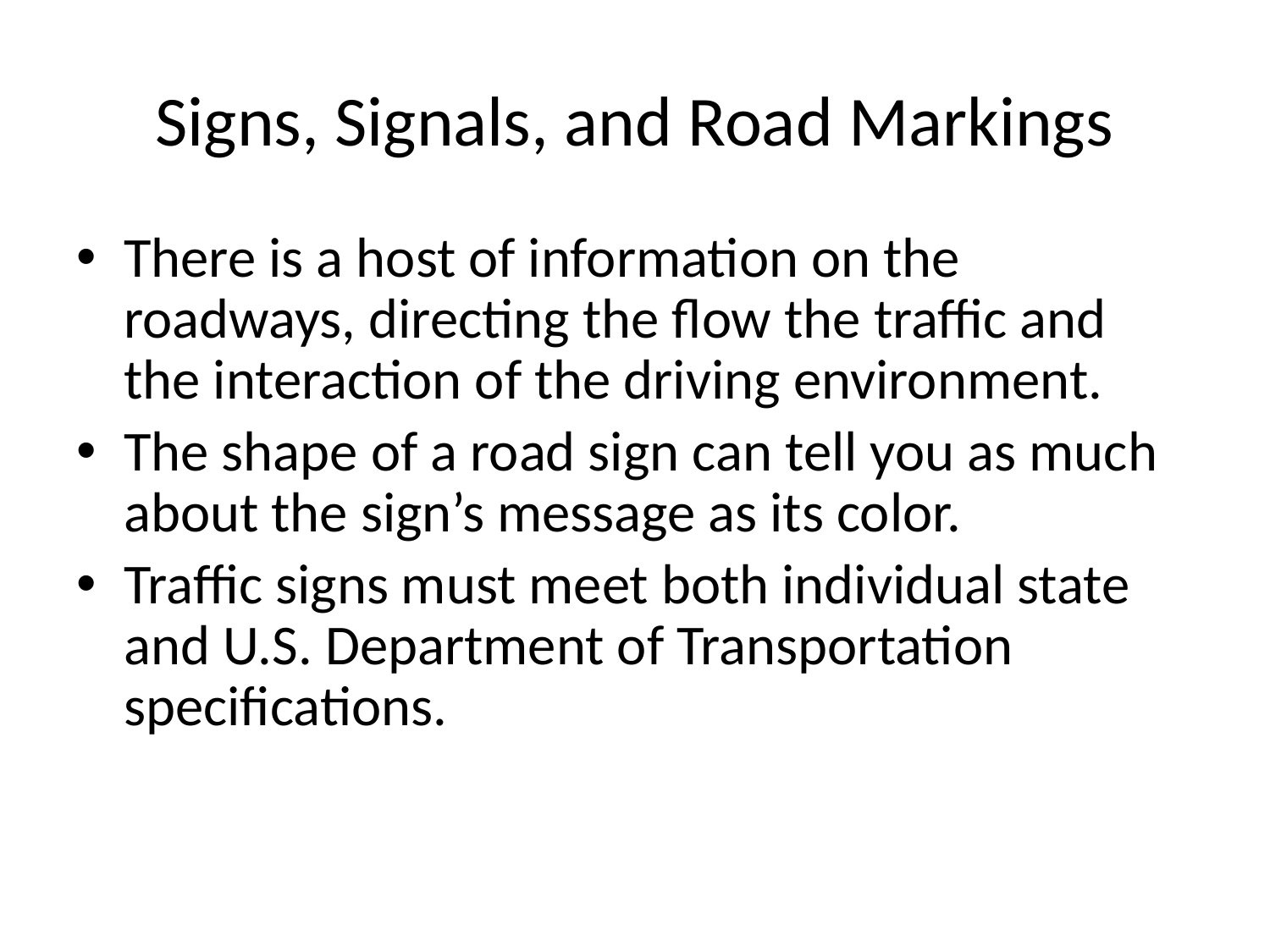

# Signs, Signals, and Road Markings
There is a host of information on the roadways, directing the flow the traffic and the interaction of the driving environment.
The shape of a road sign can tell you as much about the sign’s message as its color.
Traffic signs must meet both individual state and U.S. Department of Transportation specifications.